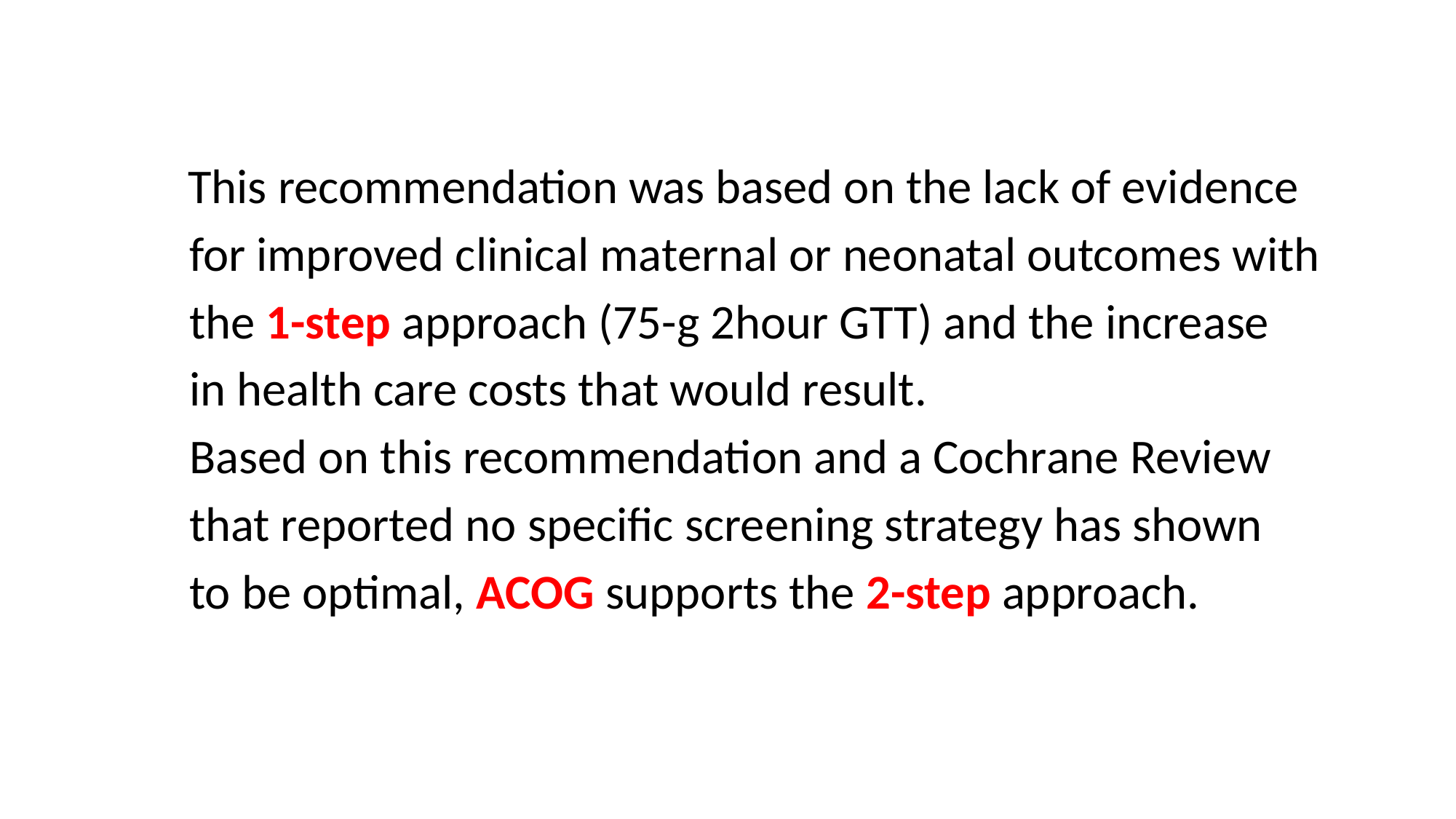

This recommendation was based on the lack of evidence
 for improved clinical maternal or neonatal outcomes with
 the 1-step approach (75-g 2hour GTT) and the increase
 in health care costs that would result.
 Based on this recommendation and a Cochrane Review
 that reported no specific screening strategy has shown
 to be optimal, ACOG supports the 2-step approach.